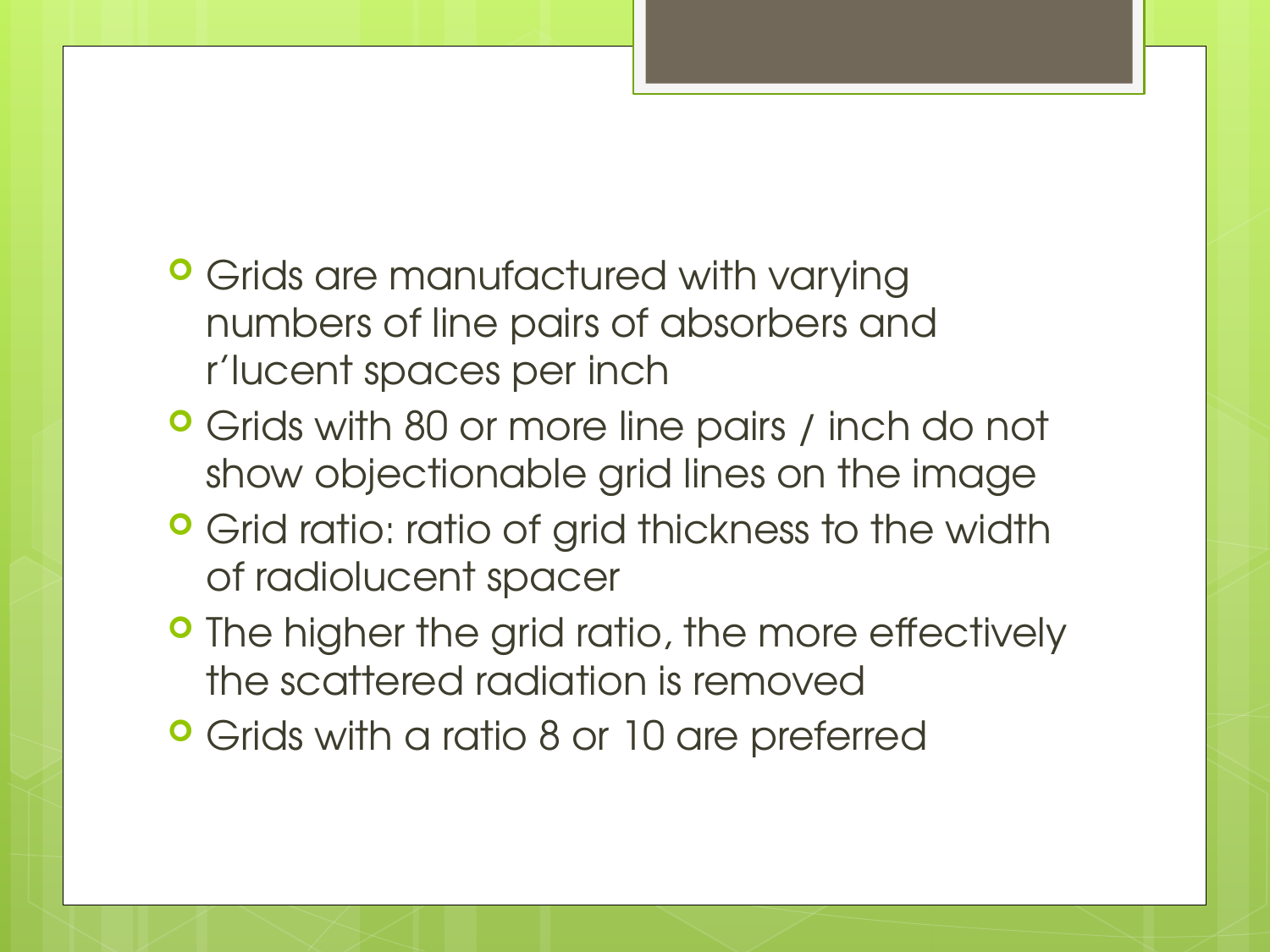

Grids are manufactured with varying numbers of line pairs of absorbers and r’lucent spaces per inch
Grids with 80 or more line pairs / inch do not show objectionable grid lines on the image
Grid ratio: ratio of grid thickness to the width of radiolucent spacer
The higher the grid ratio, the more effectively the scattered radiation is removed
Grids with a ratio 8 or 10 are preferred